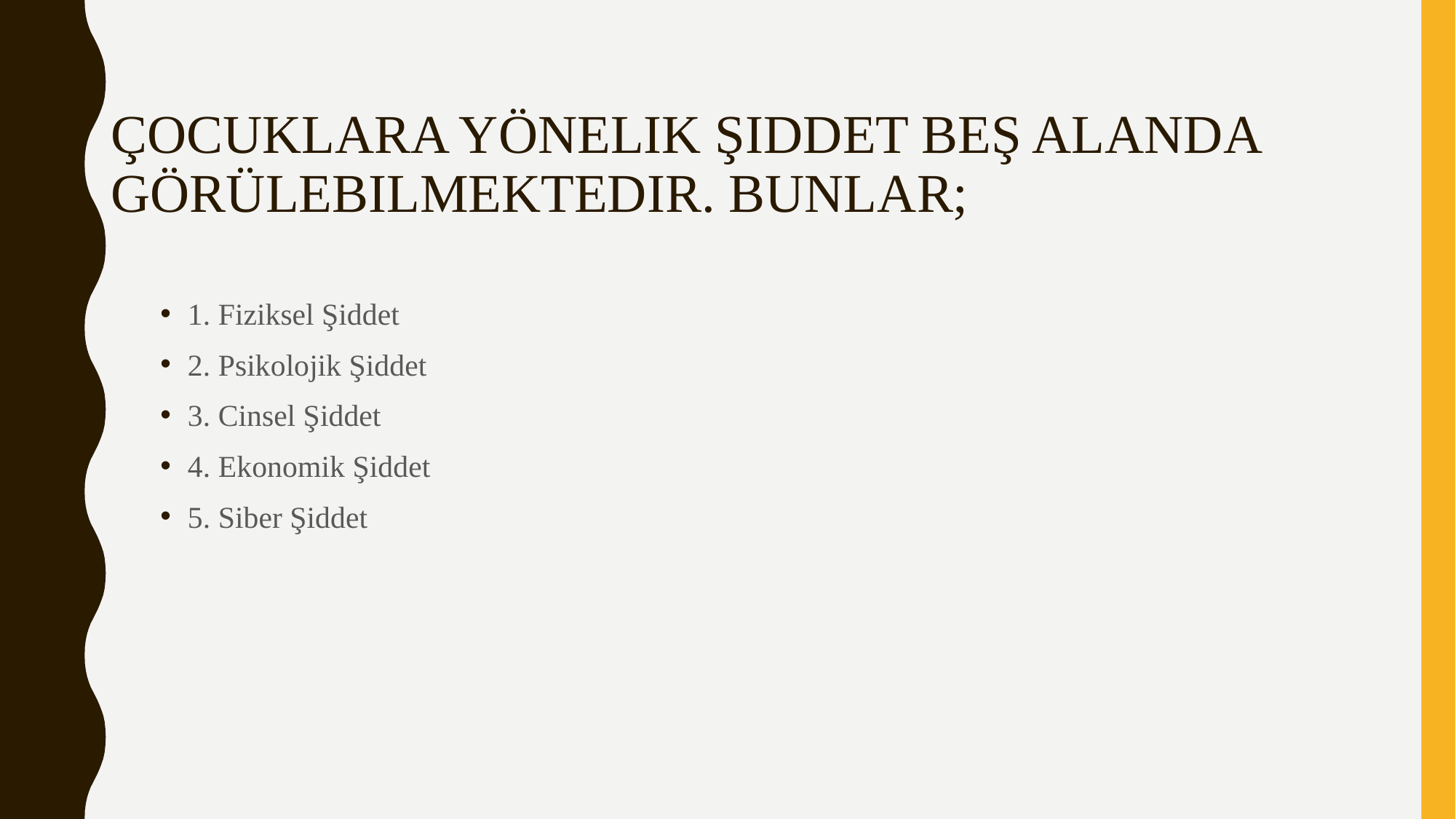

# ÇOCUKLARA YÖNELIK ŞIDDET BEŞ ALANDA GÖRÜLEBILMEKTEDIR. BUNLAR;
1. Fiziksel Şiddet
2. Psikolojik Şiddet
3. Cinsel Şiddet
4. Ekonomik Şiddet
5. Siber Şiddet